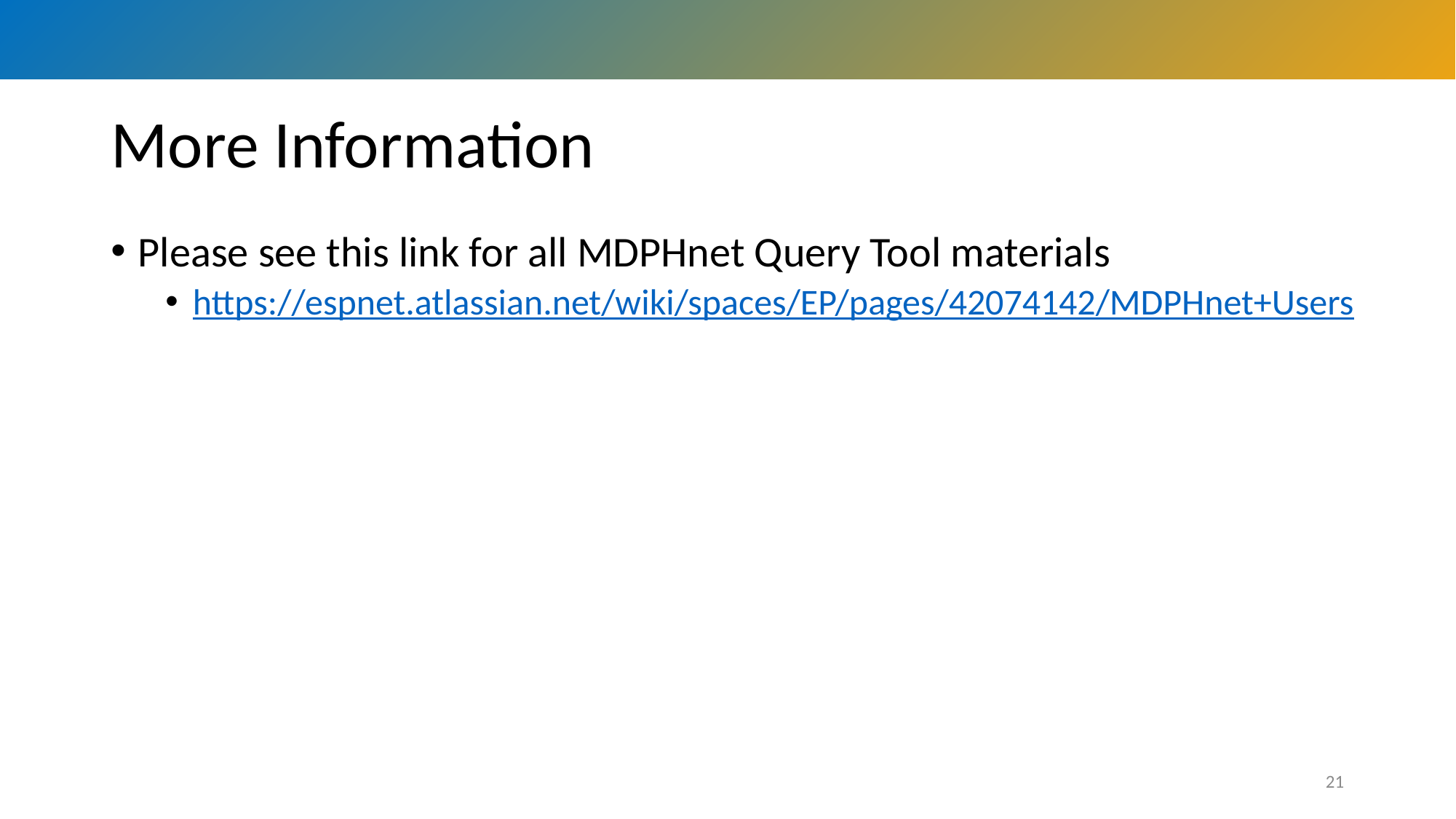

# More Information
Please see this link for all MDPHnet Query Tool materials
https://espnet.atlassian.net/wiki/spaces/EP/pages/42074142/MDPHnet+Users

21